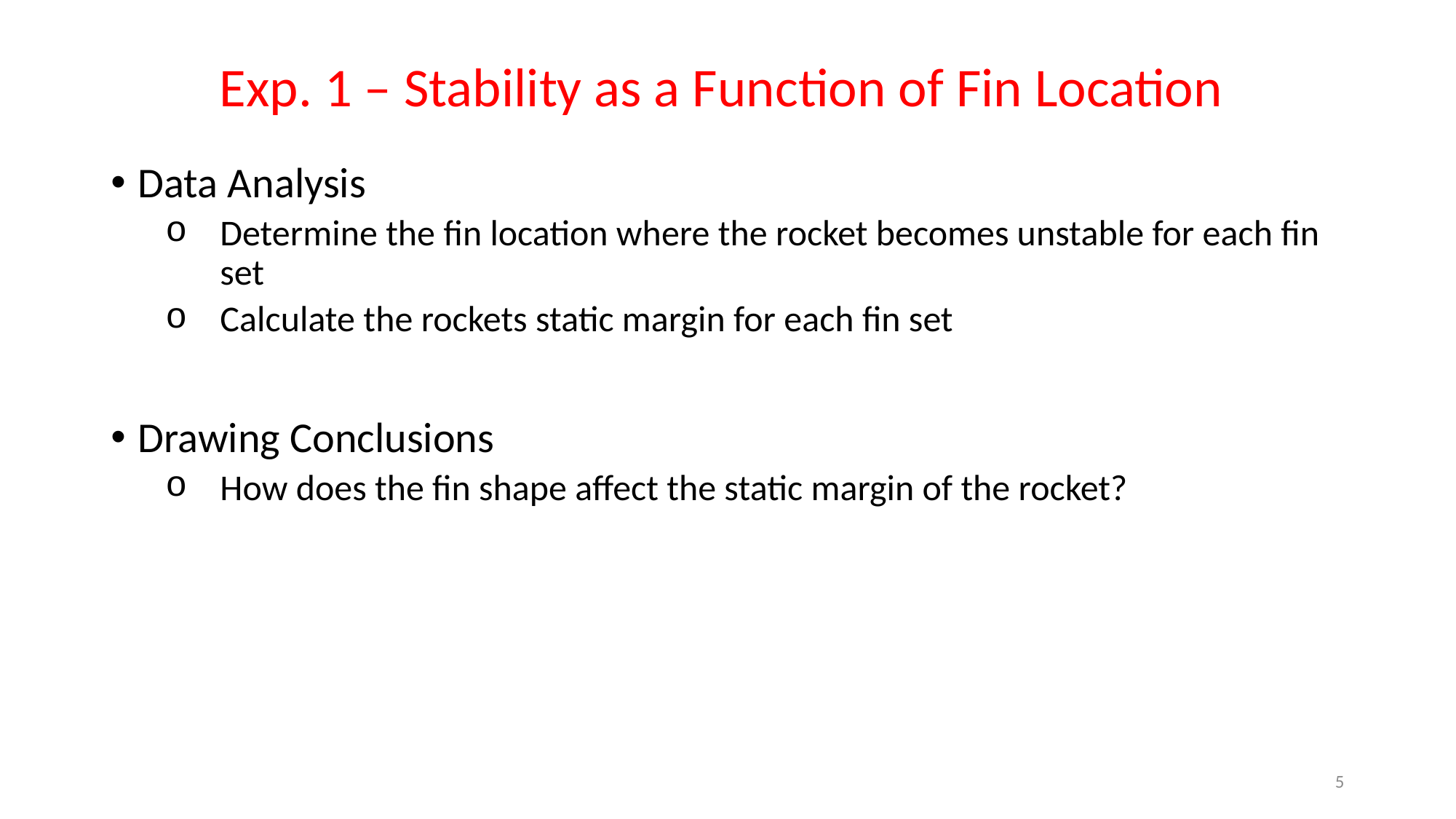

# Exp. 1 – Stability as a Function of Fin Location
Data Analysis
Determine the fin location where the rocket becomes unstable for each fin set
Calculate the rockets static margin for each fin set

Drawing Conclusions
How does the fin shape affect the static margin of the rocket?

5